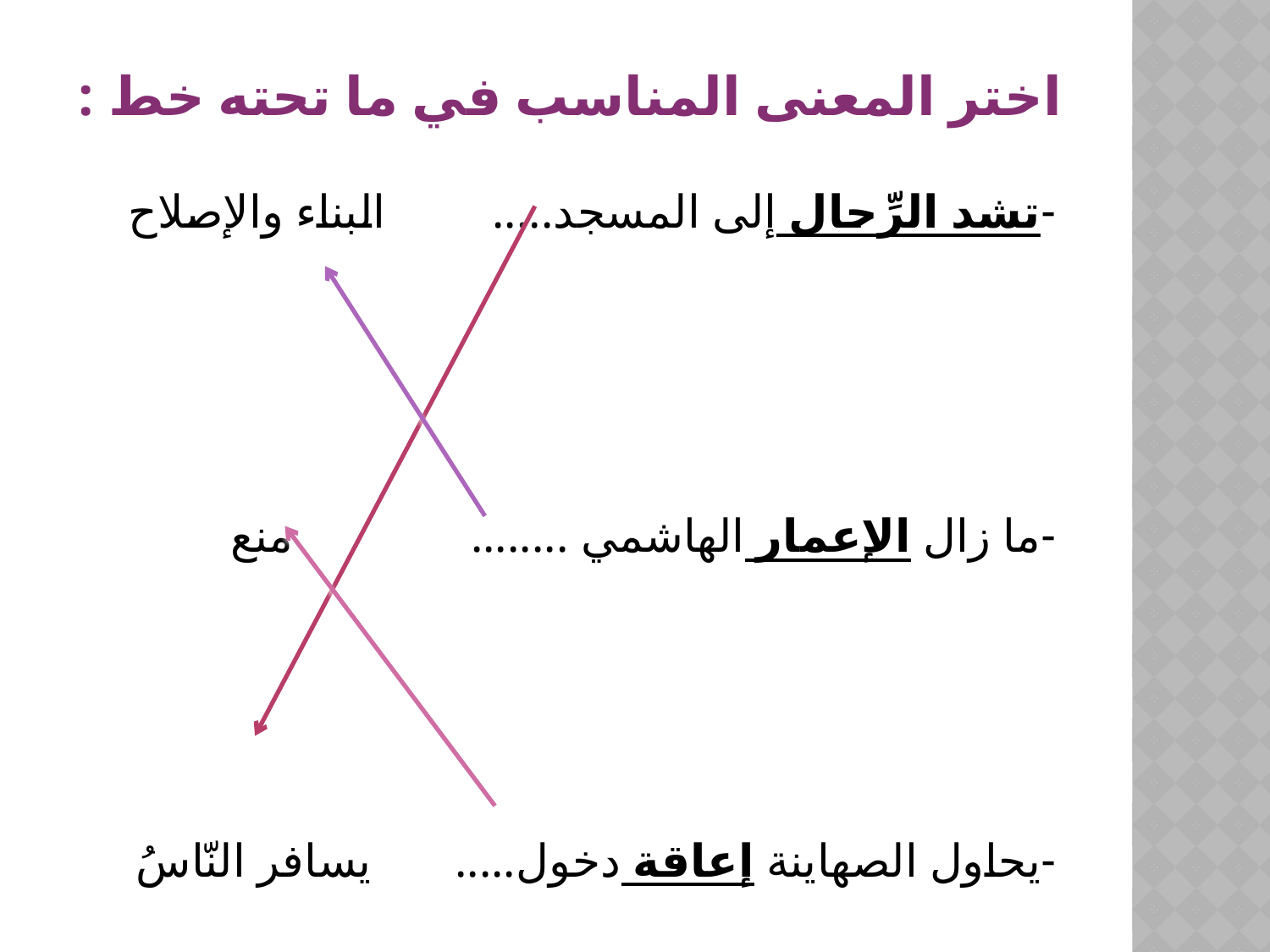

# اختر المعنى المناسب في ما تحته خط :
-تشد الرِّحال إلى المسجد.....         البناء والإصلاح

-ما زال الإعمار الهاشمي ........               منع

-يحاول الصهاينة إعاقة دخول.....       يسافر النّاسُ